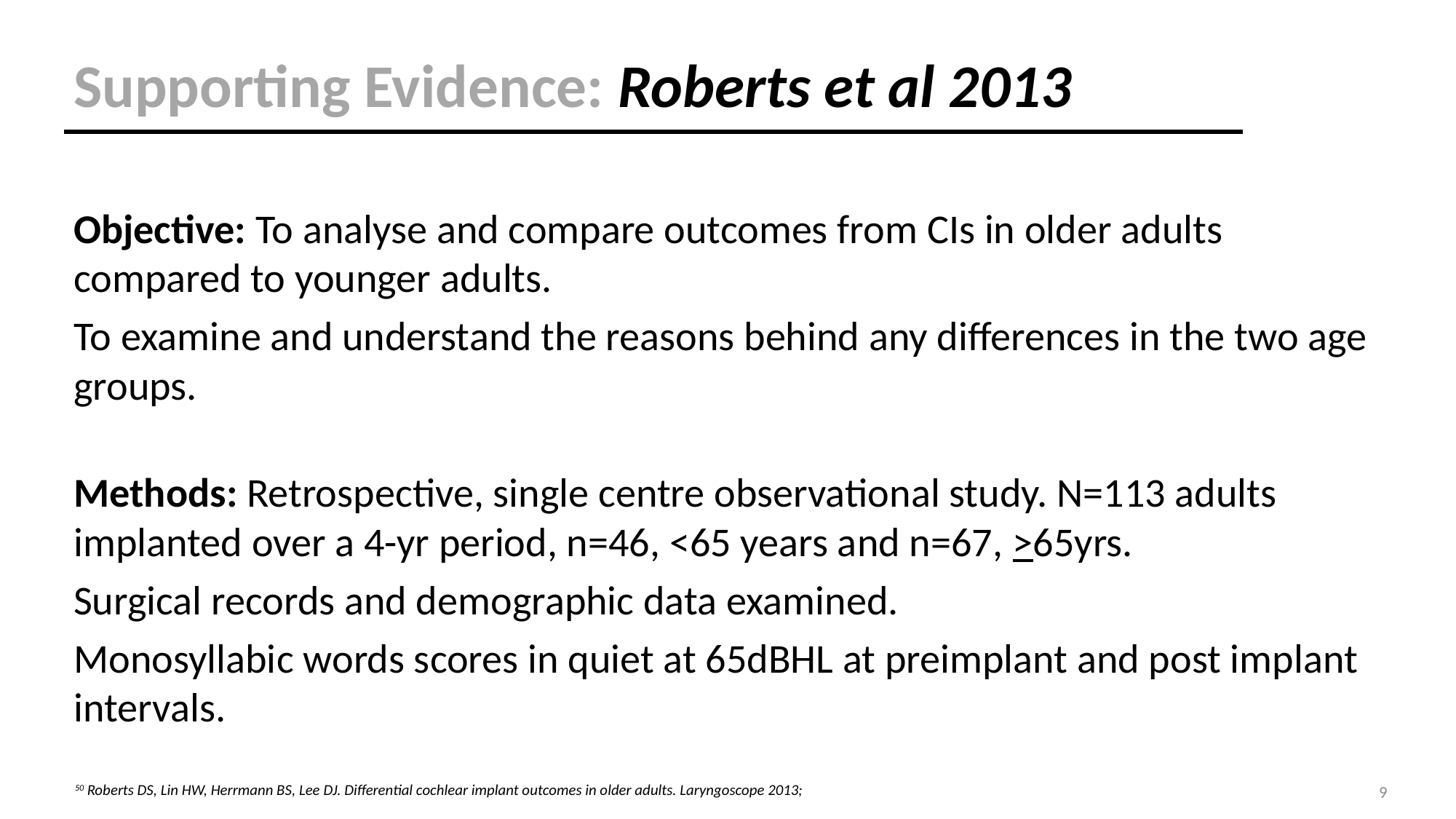

# Supporting Evidence: Roberts et al 2013
Objective: To analyse and compare outcomes from CIs in older adults compared to younger adults.
To examine and understand the reasons behind any differences in the two age groups.

Methods: Retrospective, single centre observational study. N=113 adults implanted over a 4-yr period, n=46, <65 years and n=67, >65yrs.
Surgical records and demographic data examined.
Monosyllabic words scores in quiet at 65dBHL at preimplant and post implant intervals.
50 Roberts DS, Lin HW, Herrmann BS, Lee DJ. Differential cochlear implant outcomes in older adults. Laryngoscope 2013;
9